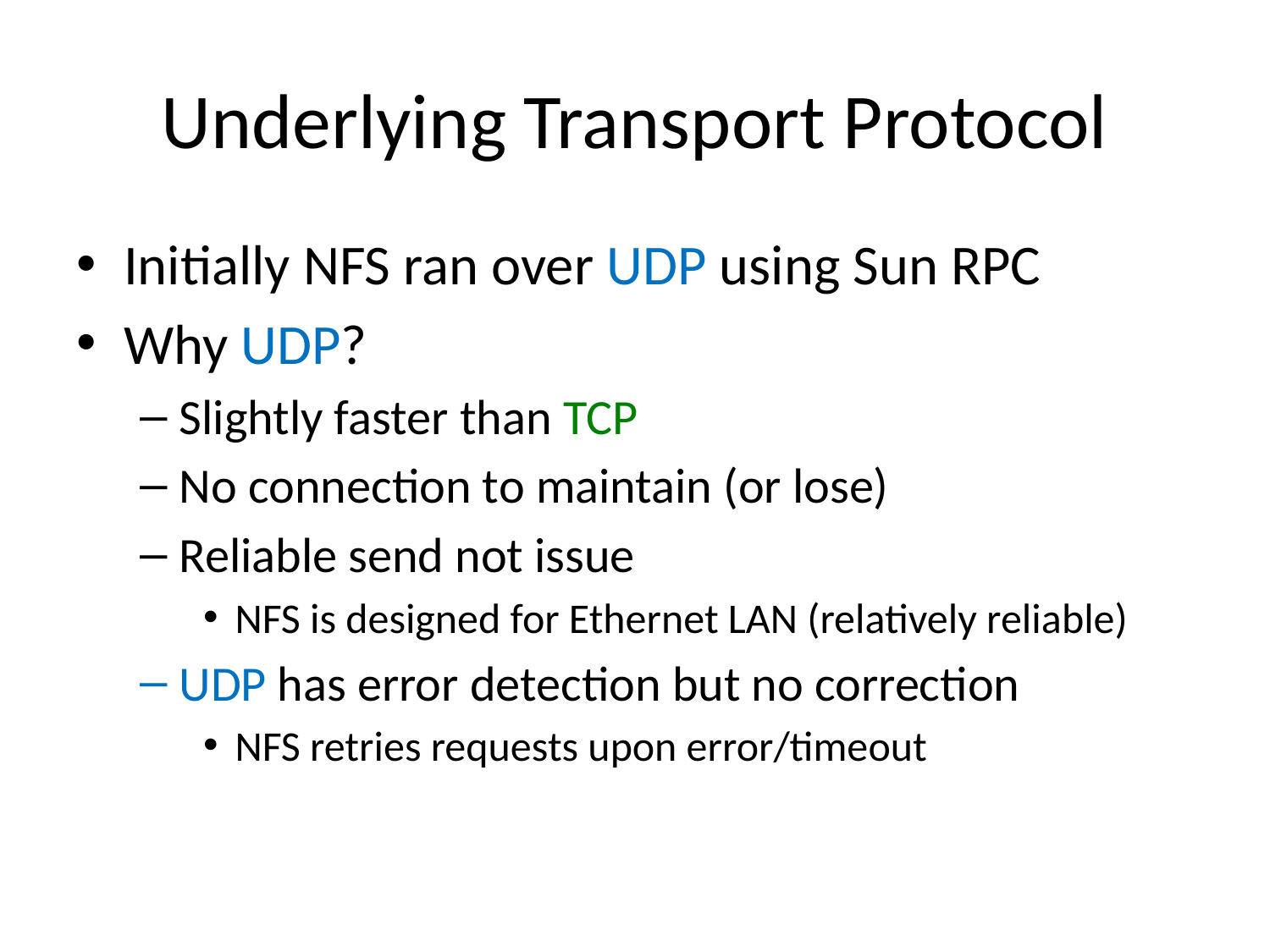

# Underlying Transport Protocol
Initially NFS ran over UDP using Sun RPC
Why UDP?
Slightly faster than TCP
No connection to maintain (or lose)
Reliable send not issue
NFS is designed for Ethernet LAN (relatively reliable)
UDP has error detection but no correction
NFS retries requests upon error/timeout